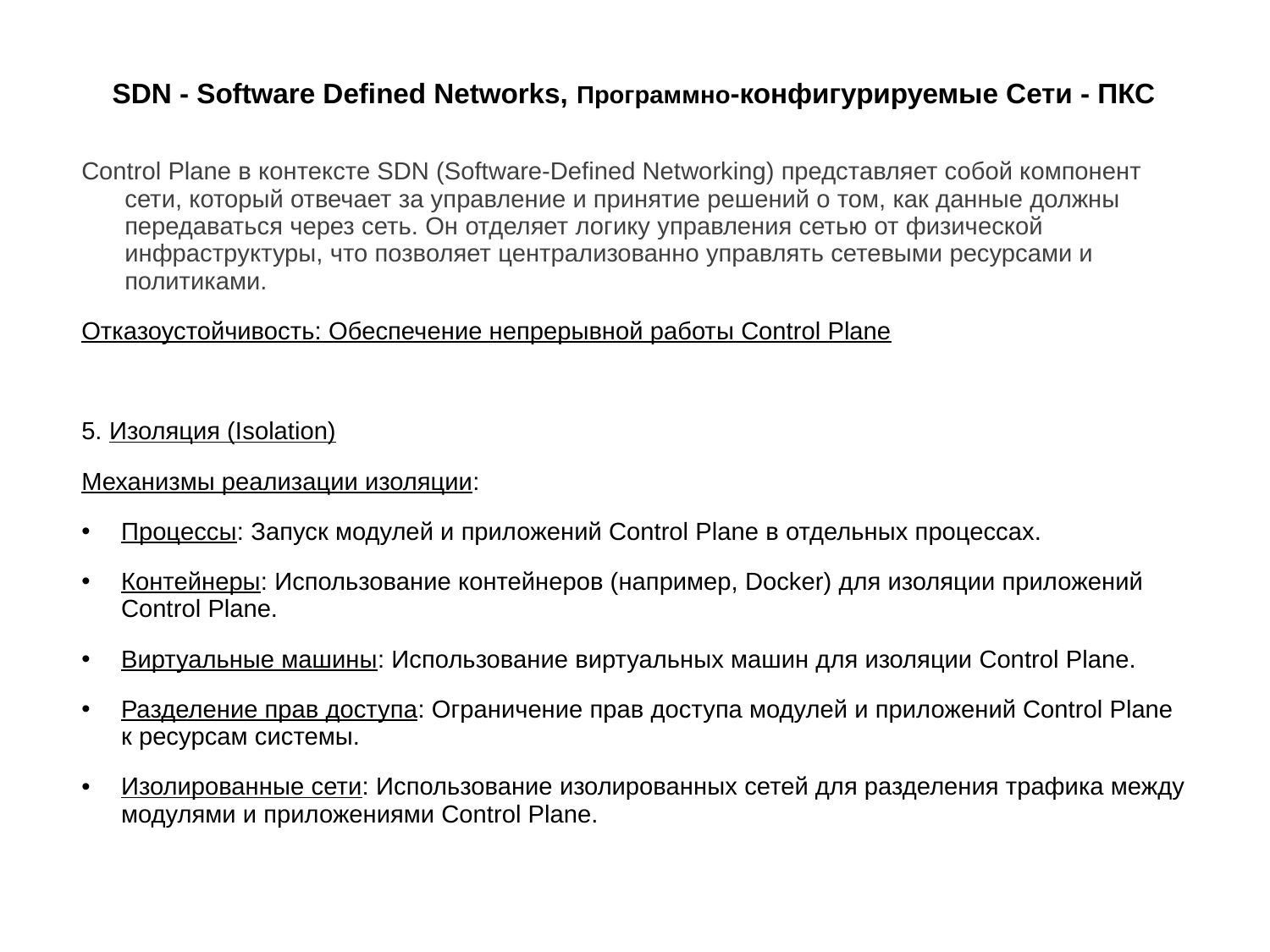

# SDN - Software Defined Networks, Программно-конфигурируемые Сети - ПКС

Control Plane в контексте SDN (Software-Defined Networking) представляет собой компонент сети, который отвечает за управление и принятие решений о том, как данные должны передаваться через сеть. Он отделяет логику управления сетью от физической инфраструктуры, что позволяет централизованно управлять сетевыми ресурсами и политиками.
Отказоустойчивость: Обеспечение непрерывной работы Control Plane

5. Изоляция (Isolation)
Механизмы реализации изоляции:
Процессы: Запуск модулей и приложений Control Plane в отдельных процессах.
Контейнеры: Использование контейнеров (например, Docker) для изоляции приложений Control Plane.
Виртуальные машины: Использование виртуальных машин для изоляции Control Plane.
Разделение прав доступа: Ограничение прав доступа модулей и приложений Control Plane к ресурсам системы.
Изолированные сети: Использование изолированных сетей для разделения трафика между модулями и приложениями Control Plane.